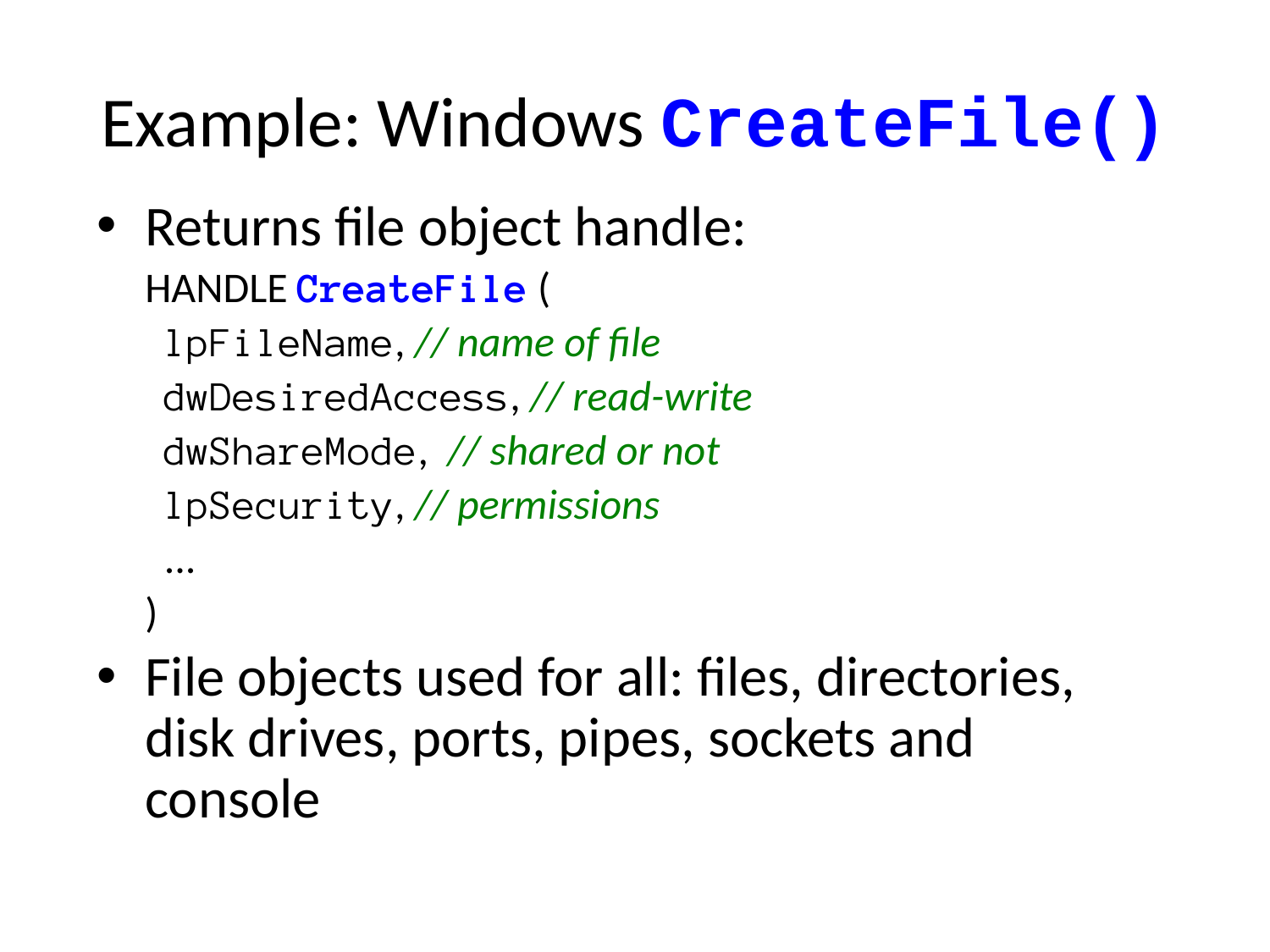

# Example: Windows CreateFile()
Returns file object handle:
	HANDLE CreateFile (
 	  lpFileName, // name of file
 	  dwDesiredAccess, // read-write
 	  dwShareMode,  // shared or not
 	  lpSecurity, // permissions
	  ...
	)
File objects used for all: files, directories, disk drives, ports, pipes, sockets and console